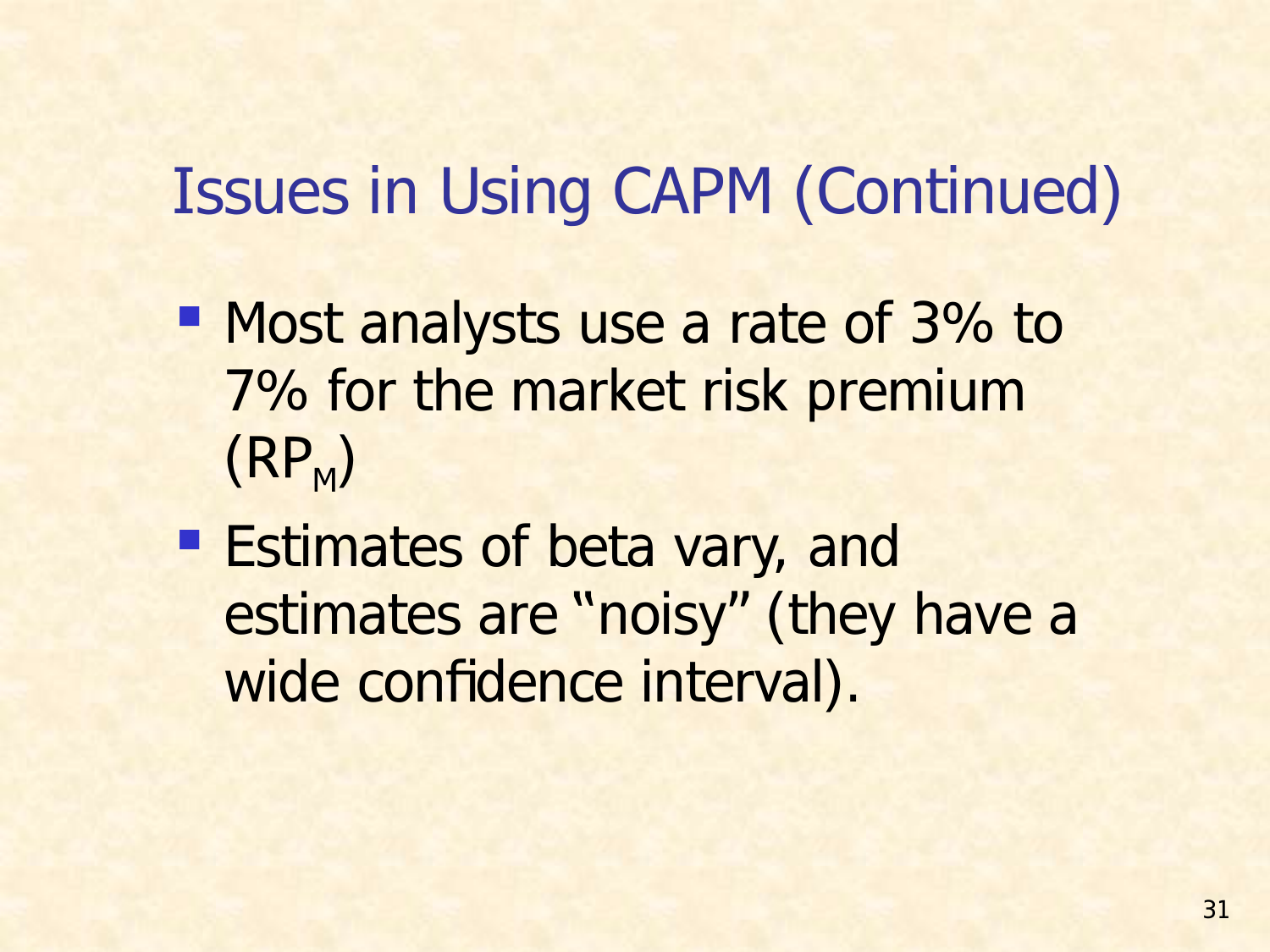

# Issues in Using CAPM (Continued)
Most analysts use a rate of 3% to 7% for the market risk premium (RPM)
Estimates of beta vary, and estimates are “noisy” (they have a wide confidence interval).

31